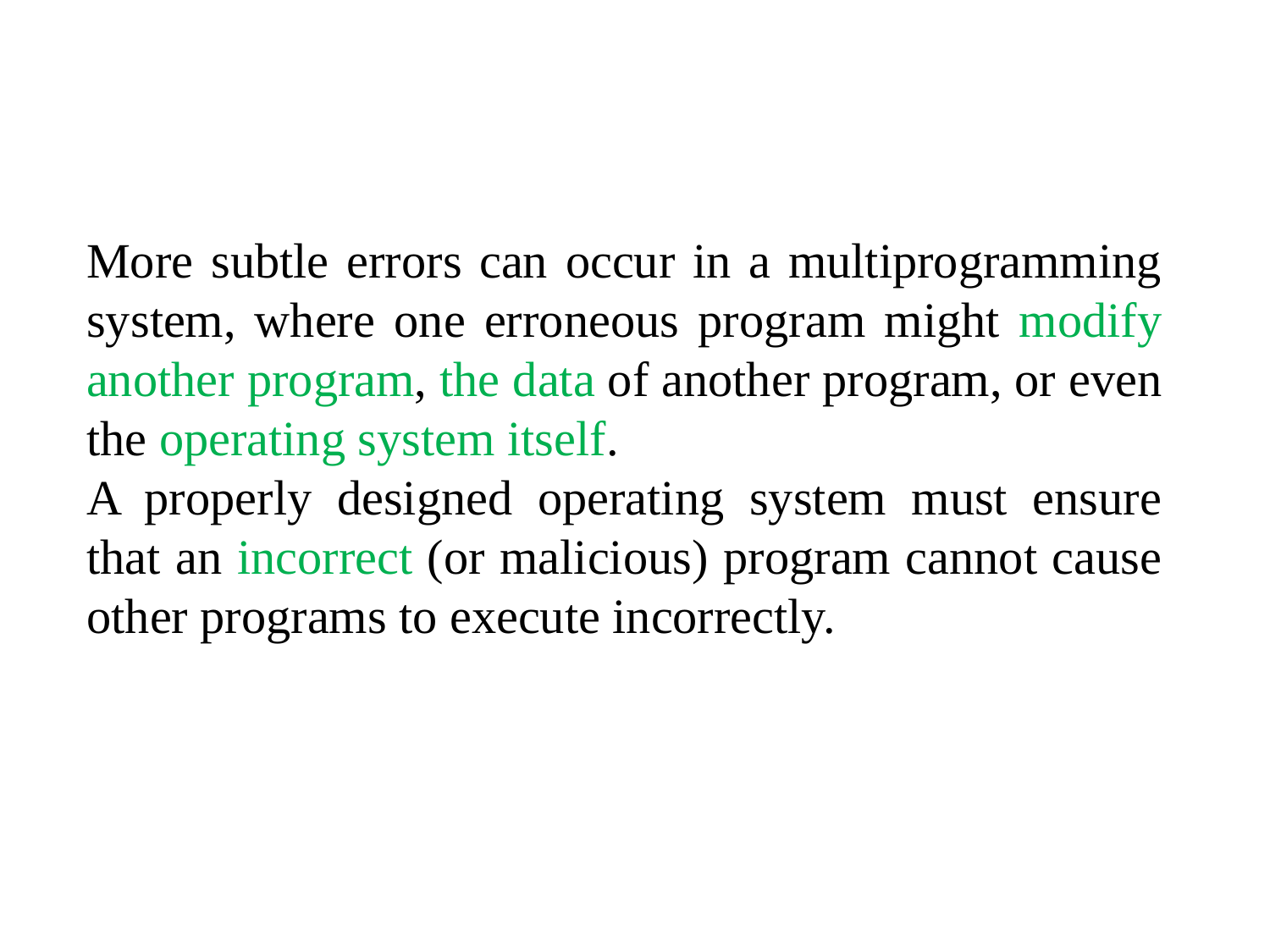

More subtle errors can occur in a multiprogramming system, where one erroneous program might modify another program, the data of another program, or even the operating system itself.
A properly designed operating system must ensure that an incorrect (or malicious) program cannot cause other programs to execute incorrectly.